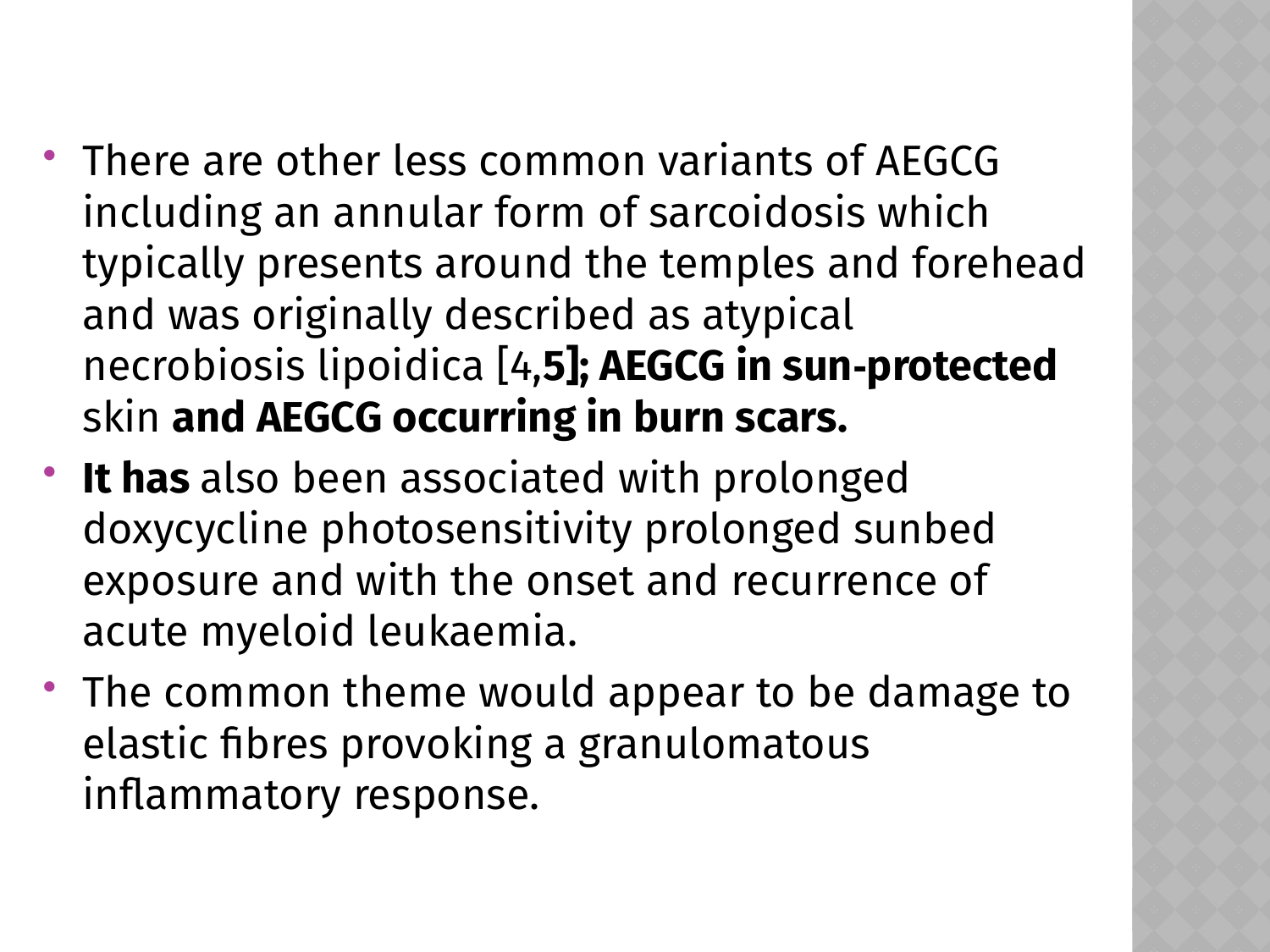

There are other less common variants of AEGCG including an annular form of sarcoidosis which typically presents around the temples and forehead and was originally described as atypical necrobiosis lipoidica [4,5]; AEGCG in sun‐protected skin and AEGCG occurring in burn scars.
It has also been associated with prolonged doxycycline photosensitivity prolonged sunbed exposure and with the onset and recurrence of acute myeloid leukaemia.
The common theme would appear to be damage to elastic fibres provoking a granulomatous inflammatory response.